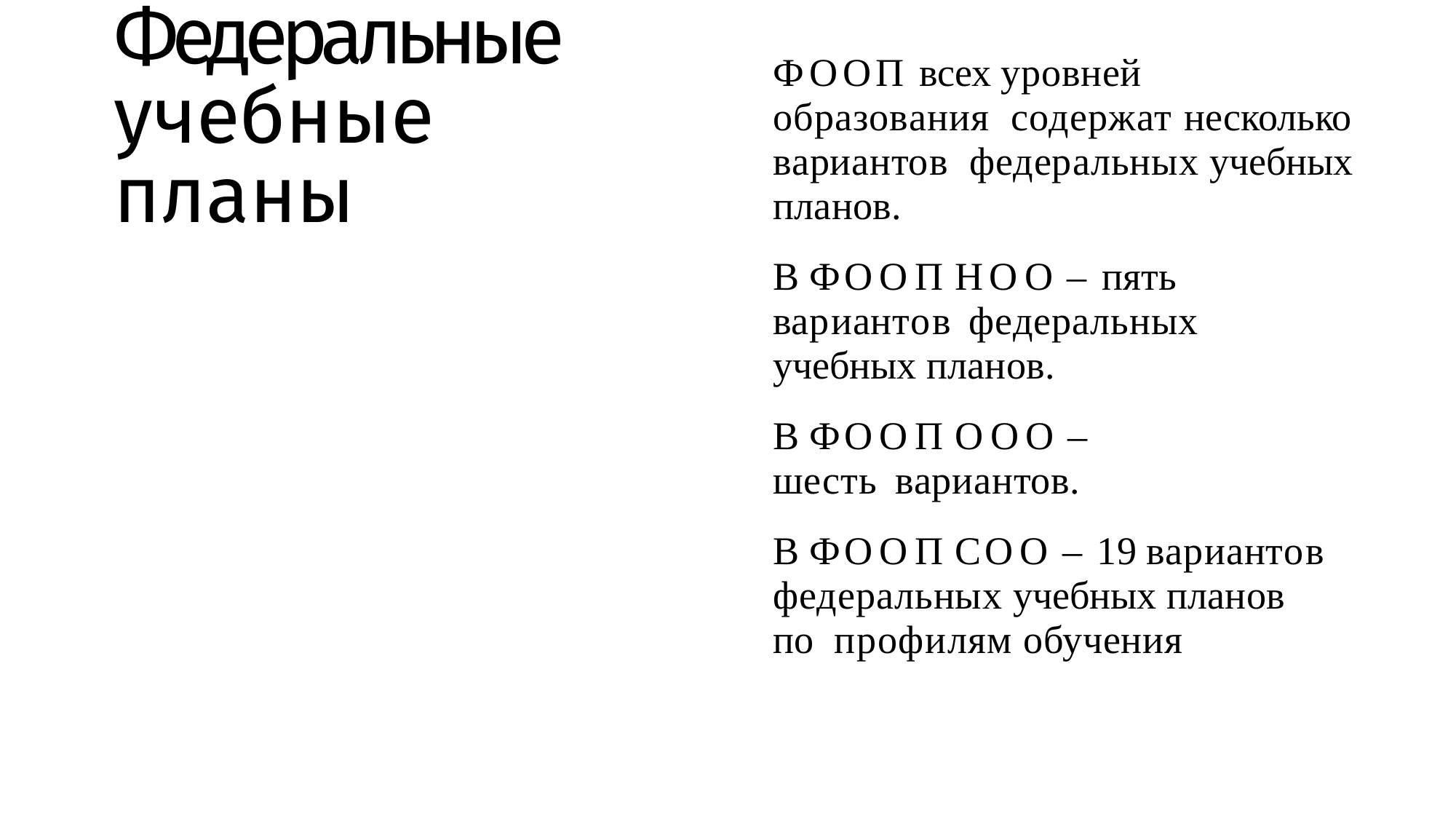

# Федеральные  учебные планы
ФООП всех уровней образования  содержат несколько вариантов  федеральных учебных планов.
В ФООП НОО – пять вариантов  федеральных учебных планов.
В ФООП ООО – шесть  вариантов.
В ФООП СОО – 19 вариантов  федеральных учебных планов по  профилям обучения